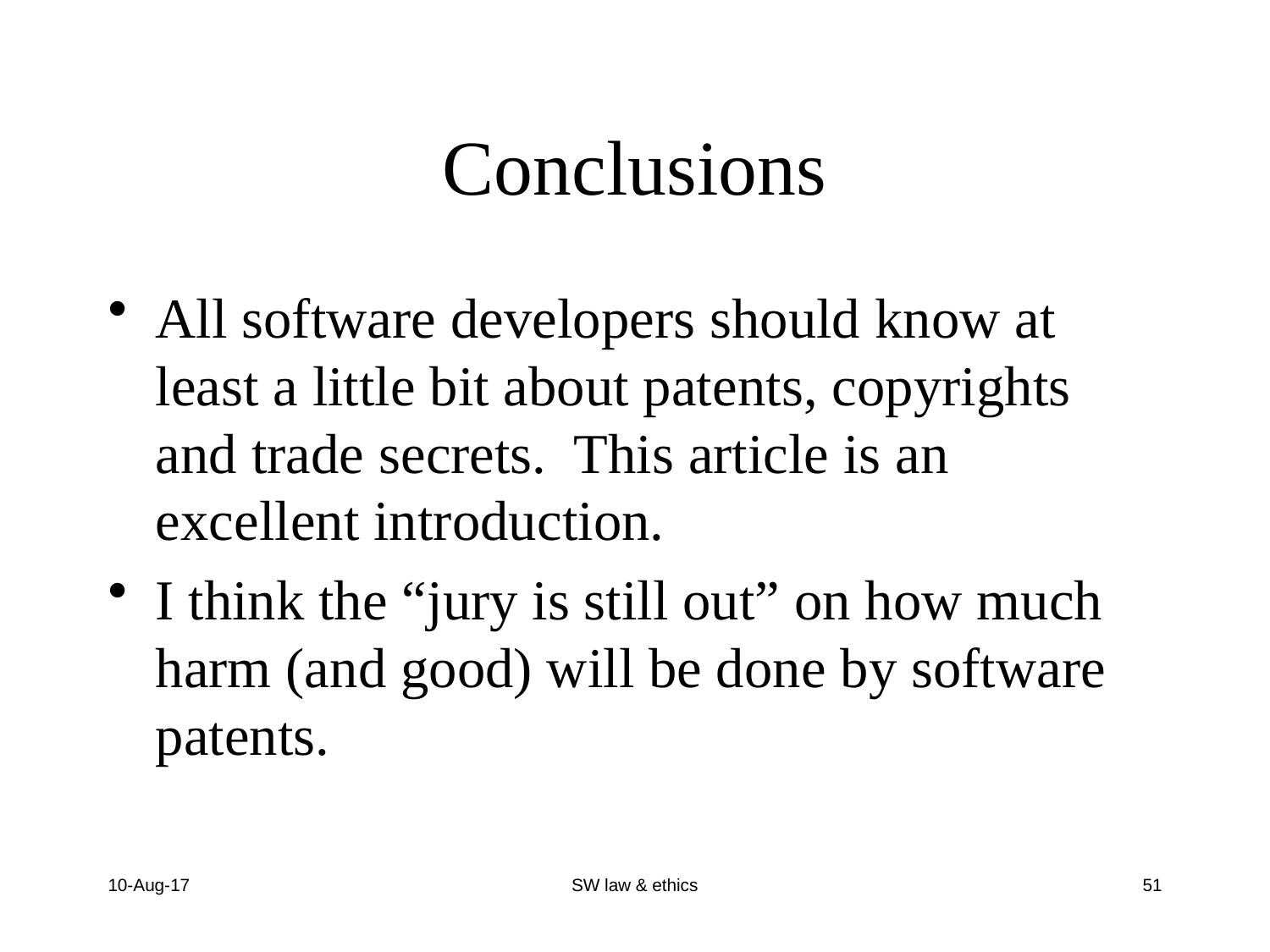

# Conclusions
All software developers should know at least a little bit about patents, copyrights and trade secrets.  This article is an excellent introduction.
I think the “jury is still out” on how much harm (and good) will be done by software patents.
10-Aug-17
SW law & ethics
51